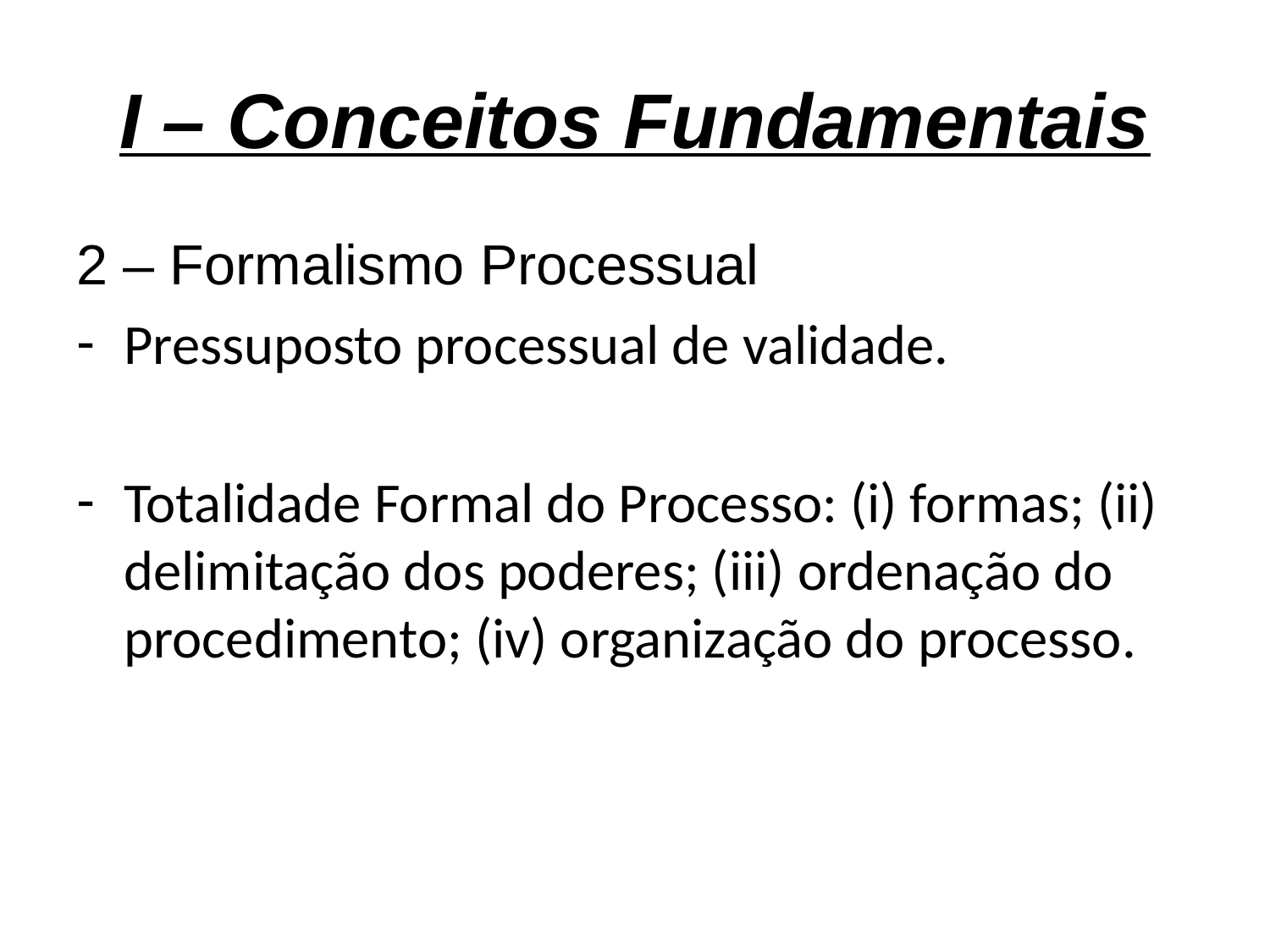

# I – Conceitos Fundamentais
2 – Formalismo Processual
Pressuposto processual de validade.

Totalidade Formal do Processo: (i) formas; (ii) delimitação dos poderes; (iii) ordenação do procedimento; (iv) organização do processo.